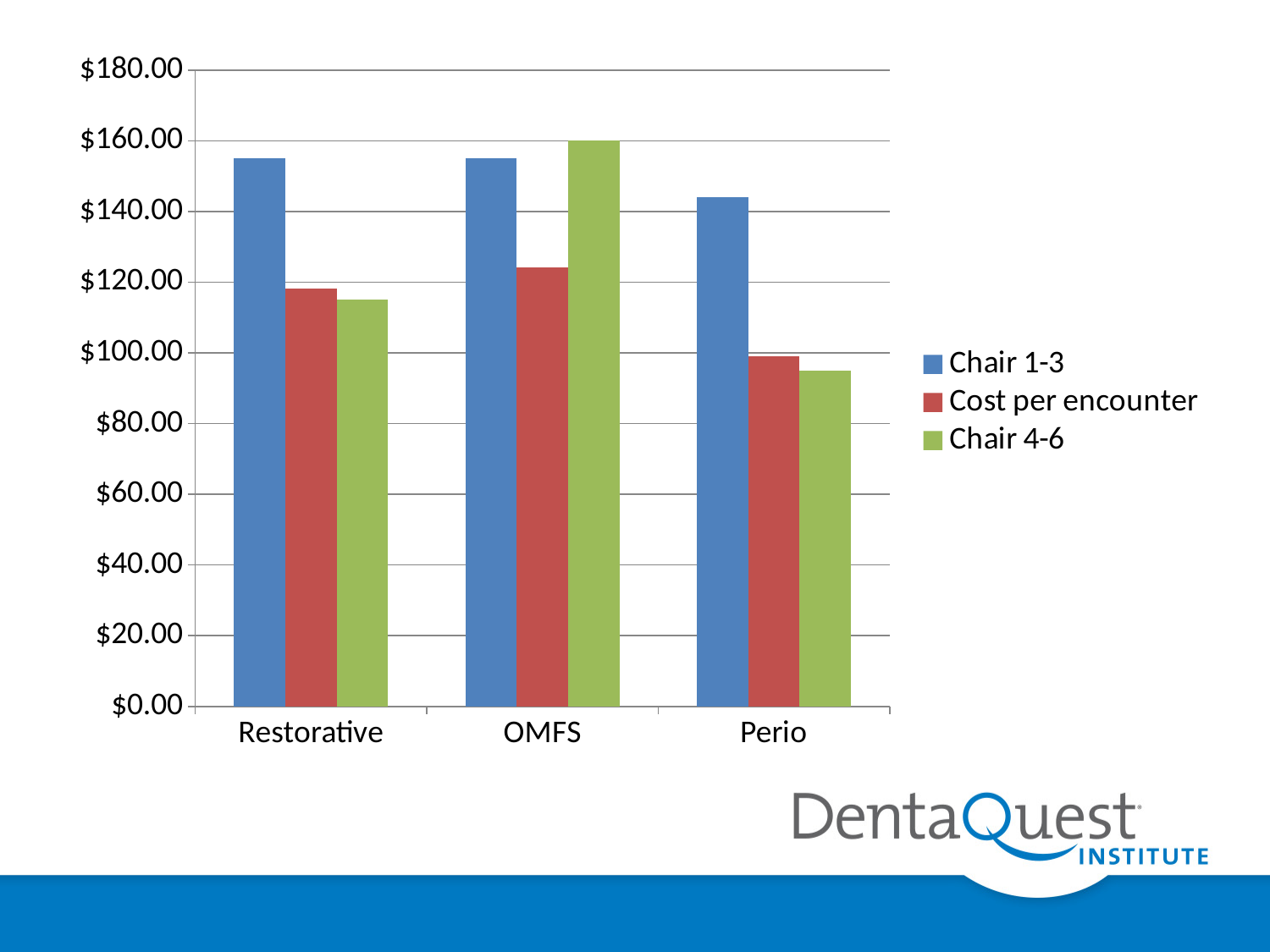

### Chart

| Category | Chair 1-3 | Cost per encounter | Chair 4-6 |
|---|---|---|---|
| Restorative | 155.0 | 118.34 | 115.0 |
| OMFS | 155.0 | 124.3 | 160.0 |
| Perio | 144.0 | 99.0 | 95.0 |